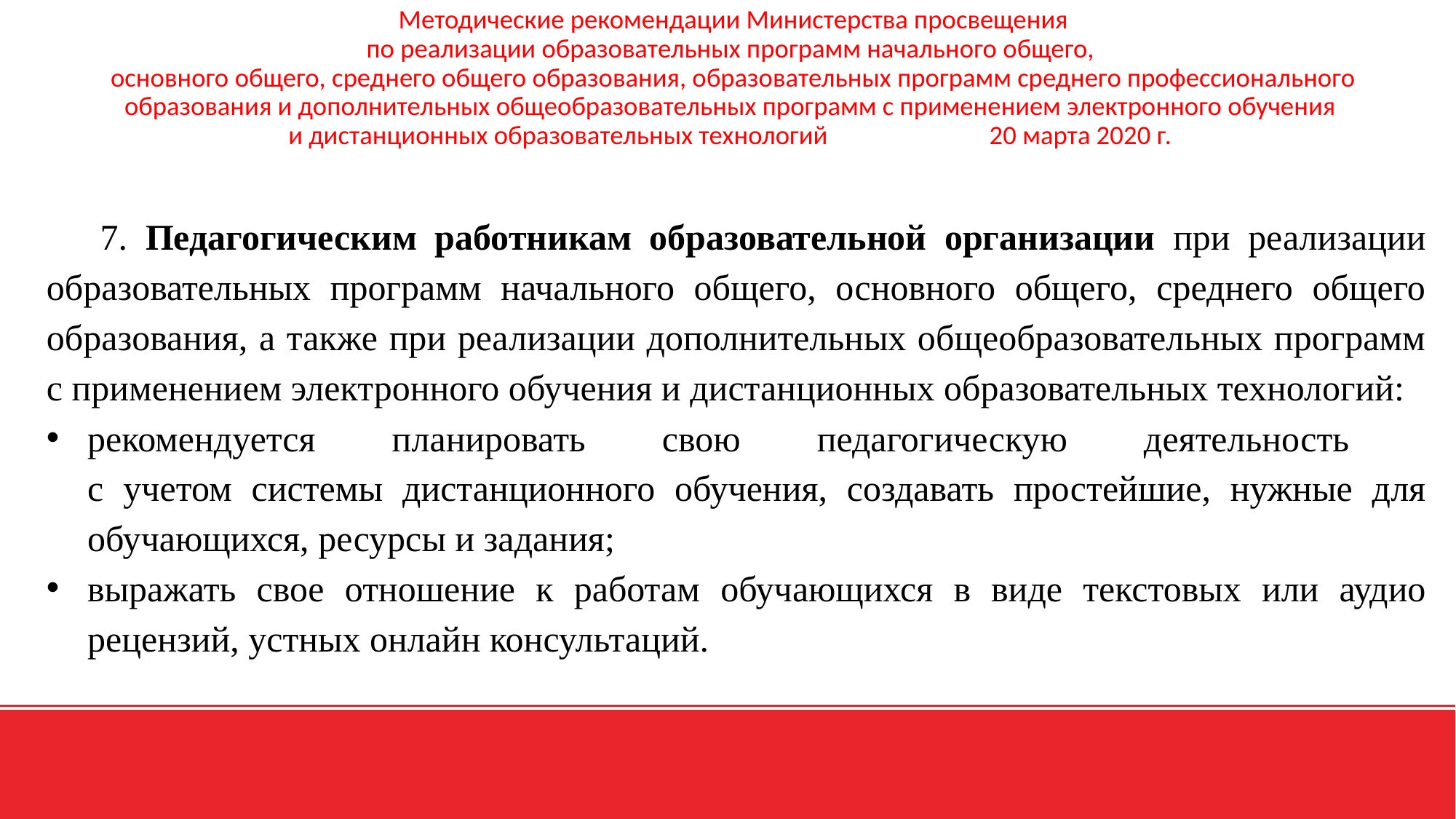

# Методические рекомендации Министерства просвещения по реализации образовательных программ начального общего, основного общего, среднего общего образования, образовательных программ среднего профессионального образования и дополнительных общеобразовательных программ с применением электронного обучения и дистанционных образовательных технологий                           20 марта 2020 г.
7. Педагогическим работникам образовательной организации при реализации образовательных программ начального общего, основного общего, среднего общего образования, а также при реализации дополнительных общеобразовательных программ с применением электронного обучения и дистанционных образовательных технологий:
рекомендуется планировать свою педагогическую деятельность
с учетом системы дистанционного обучения, создавать простейшие, нужные для обучающихся, ресурсы и задания;
выражать свое отношение к работам обучающихся в виде текстовых или аудио рецензий, устных онлайн консультаций.